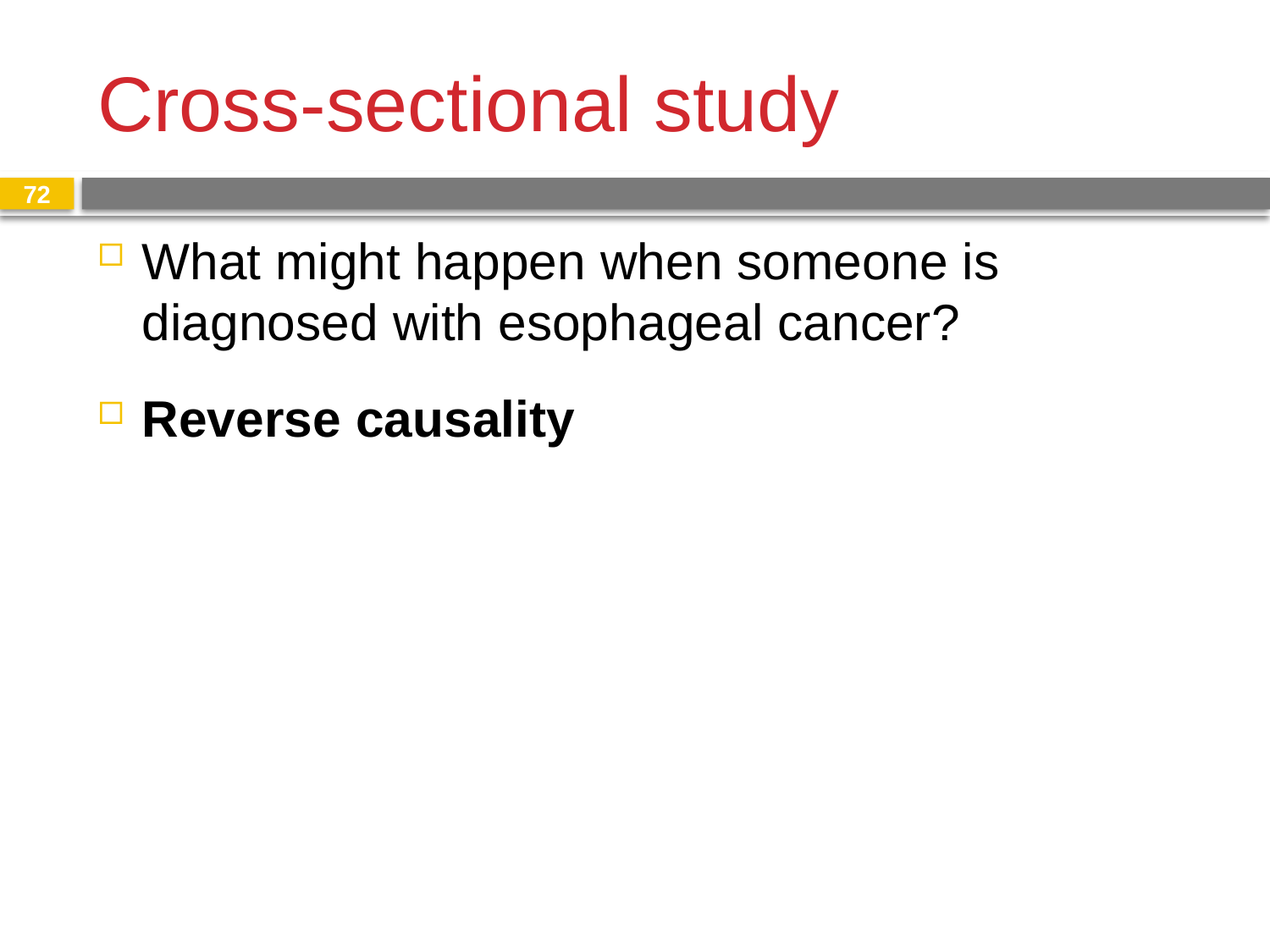

# Cross-sectional study
72
What might happen when someone is diagnosed with esophageal cancer?
Reverse causality